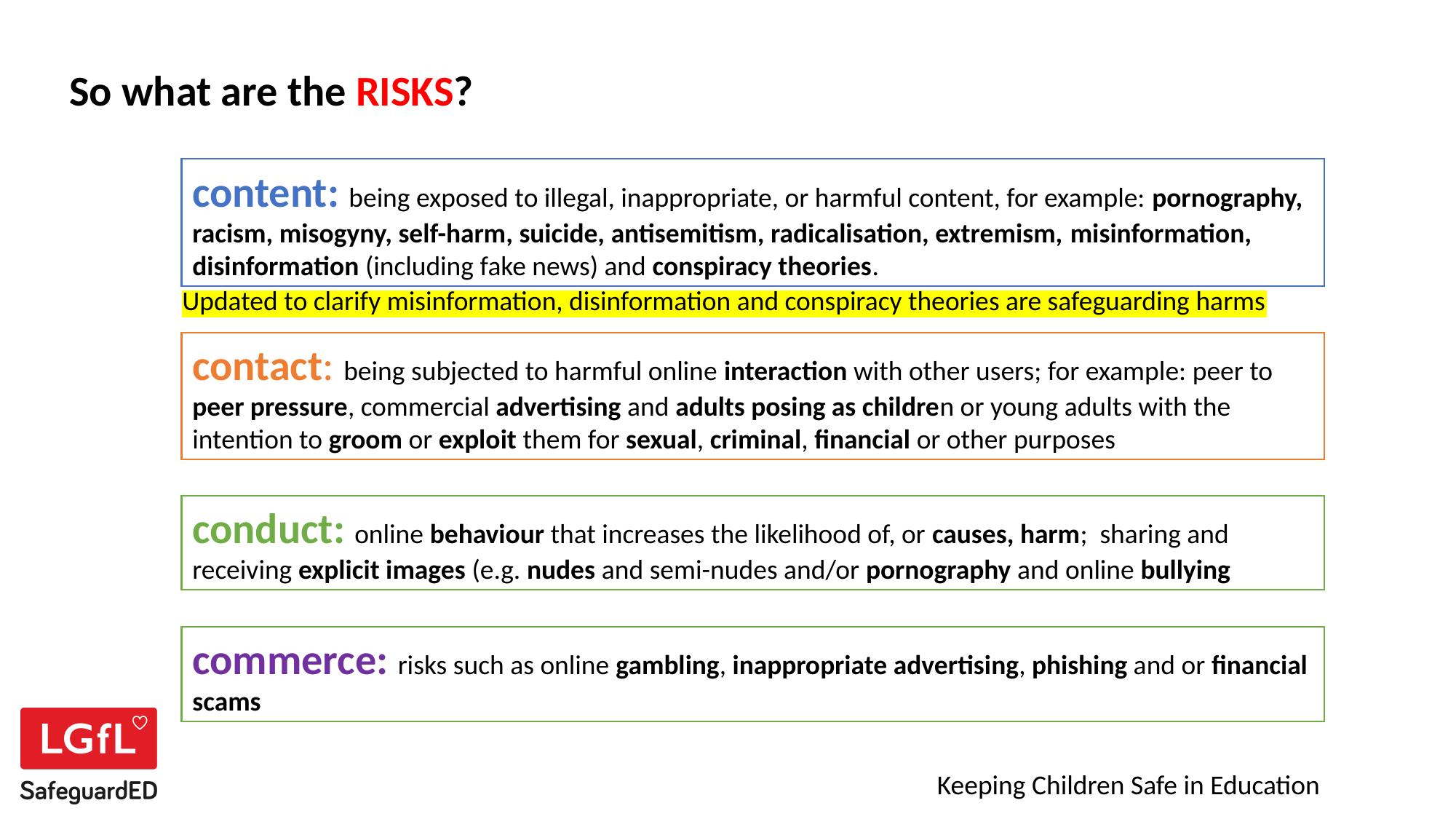

So what are the RISKS?
content: being exposed to illegal, inappropriate, or harmful content, for example: pornography, racism, misogyny, self-harm, suicide, antisemitism, radicalisation, extremism, misinformation, disinformation (including fake news) and conspiracy theories.
Updated to clarify misinformation, disinformation and conspiracy theories are safeguarding harms
contact: being subjected to harmful online interaction with other users; for example: peer to peer pressure, commercial advertising and adults posing as children or young adults with the intention to groom or exploit them for sexual, criminal, financial or other purposes
conduct: online behaviour that increases the likelihood of, or causes, harm;  sharing and receiving explicit images (e.g. nudes and semi-nudes and/or pornography and online bullying

commerce: risks such as online gambling, inappropriate advertising, phishing and or financial scams
Keeping Children Safe in Education